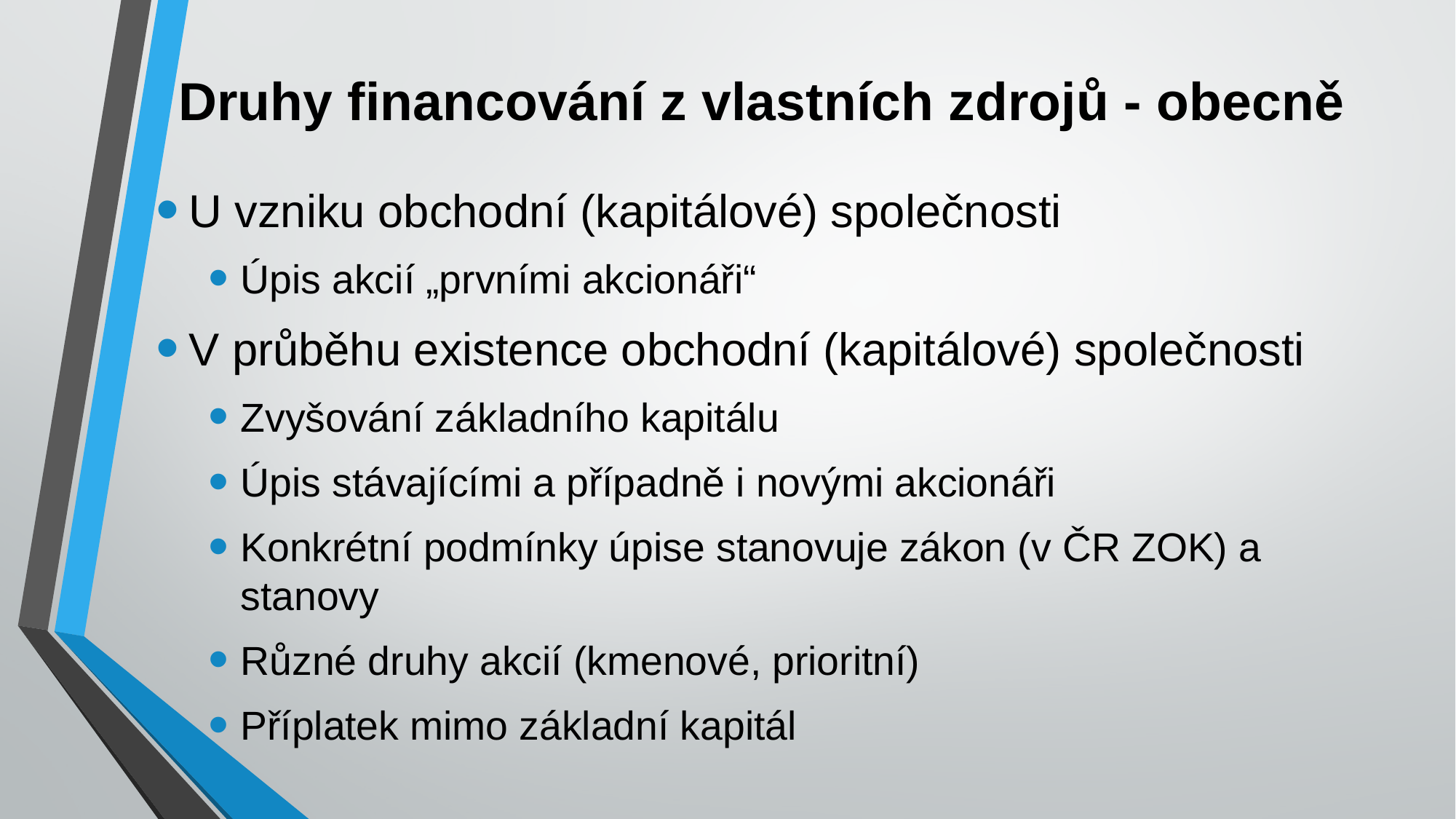

# Druhy financování z vlastních zdrojů - obecně
U vzniku obchodní (kapitálové) společnosti
Úpis akcií „prvními akcionáři“
V průběhu existence obchodní (kapitálové) společnosti
Zvyšování základního kapitálu
Úpis stávajícími a případně i novými akcionáři
Konkrétní podmínky úpise stanovuje zákon (v ČR ZOK) a stanovy
Různé druhy akcií (kmenové, prioritní)
Příplatek mimo základní kapitál